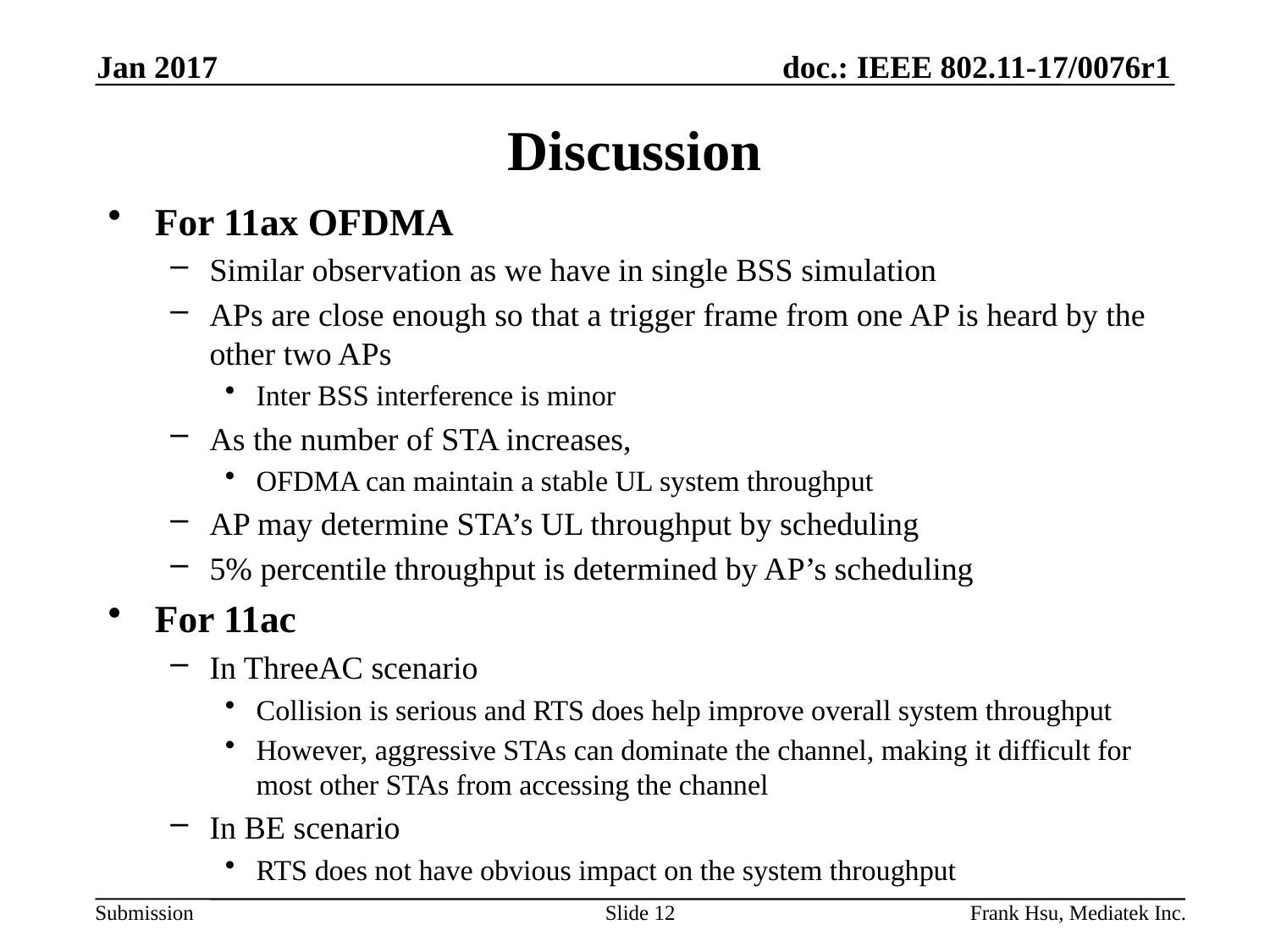

Jan 2017
# Discussion
For 11ax OFDMA
Similar observation as we have in single BSS simulation
APs are close enough so that a trigger frame from one AP is heard by the other two APs
Inter BSS interference is minor
As the number of STA increases,
OFDMA can maintain a stable UL system throughput
AP may determine STA’s UL throughput by scheduling
5% percentile throughput is determined by AP’s scheduling
For 11ac
In ThreeAC scenario
Collision is serious and RTS does help improve overall system throughput
However, aggressive STAs can dominate the channel, making it difficult for most other STAs from accessing the channel
In BE scenario
RTS does not have obvious impact on the system throughput

Slide 12
Frank Hsu, Mediatek Inc.